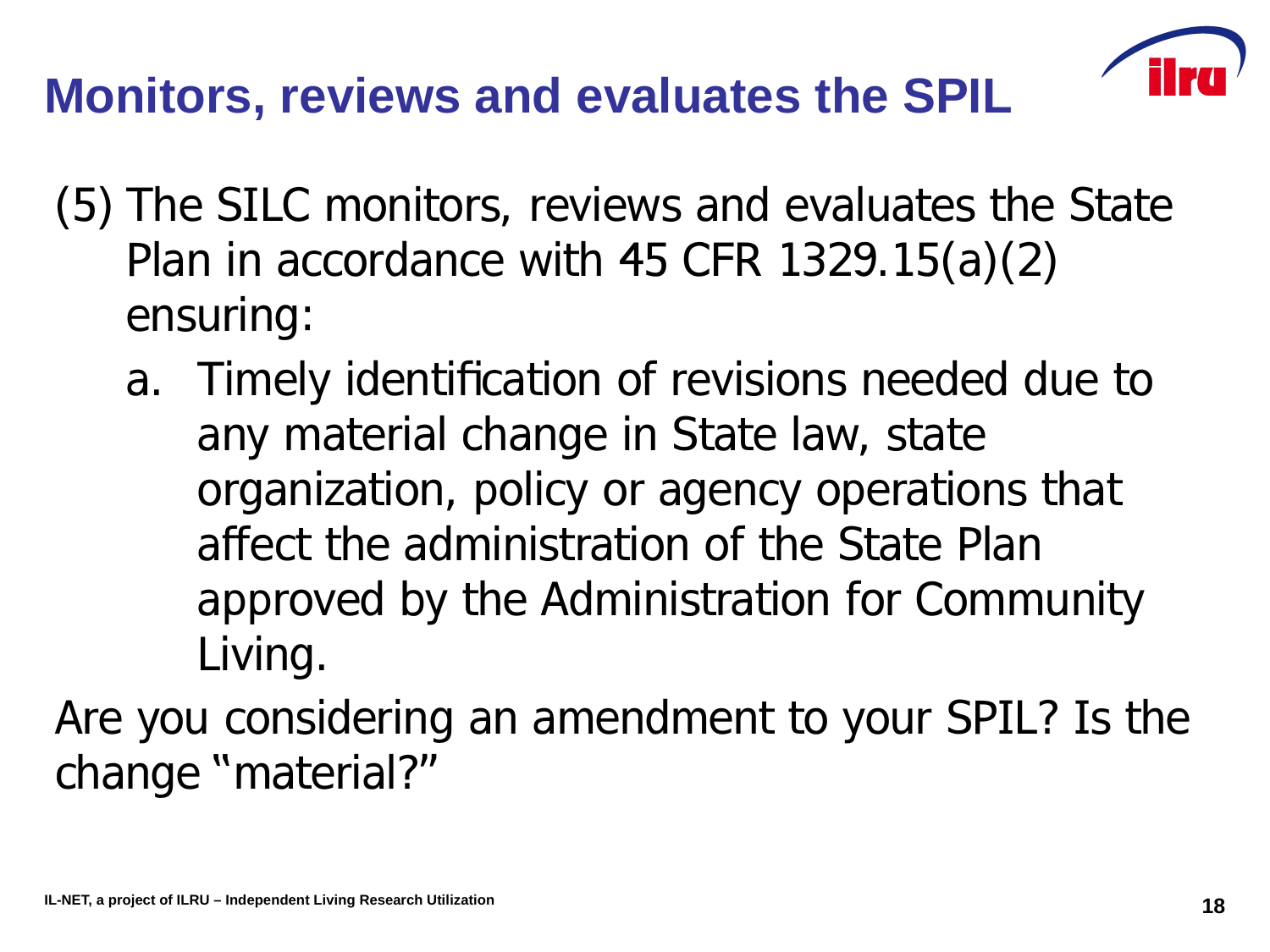

# Monitors, reviews and evaluates the SPIL
The SILC monitors, reviews and evaluates the State Plan in accordance with 45 CFR 1329.15(a)(2) ensuring:
Timely identification of revisions needed due to any material change in State law, state organization, policy or agency operations that affect the administration of the State Plan approved by the Administration for Community Living.
Are you considering an amendment to your SPIL? Is the change “material?”
18